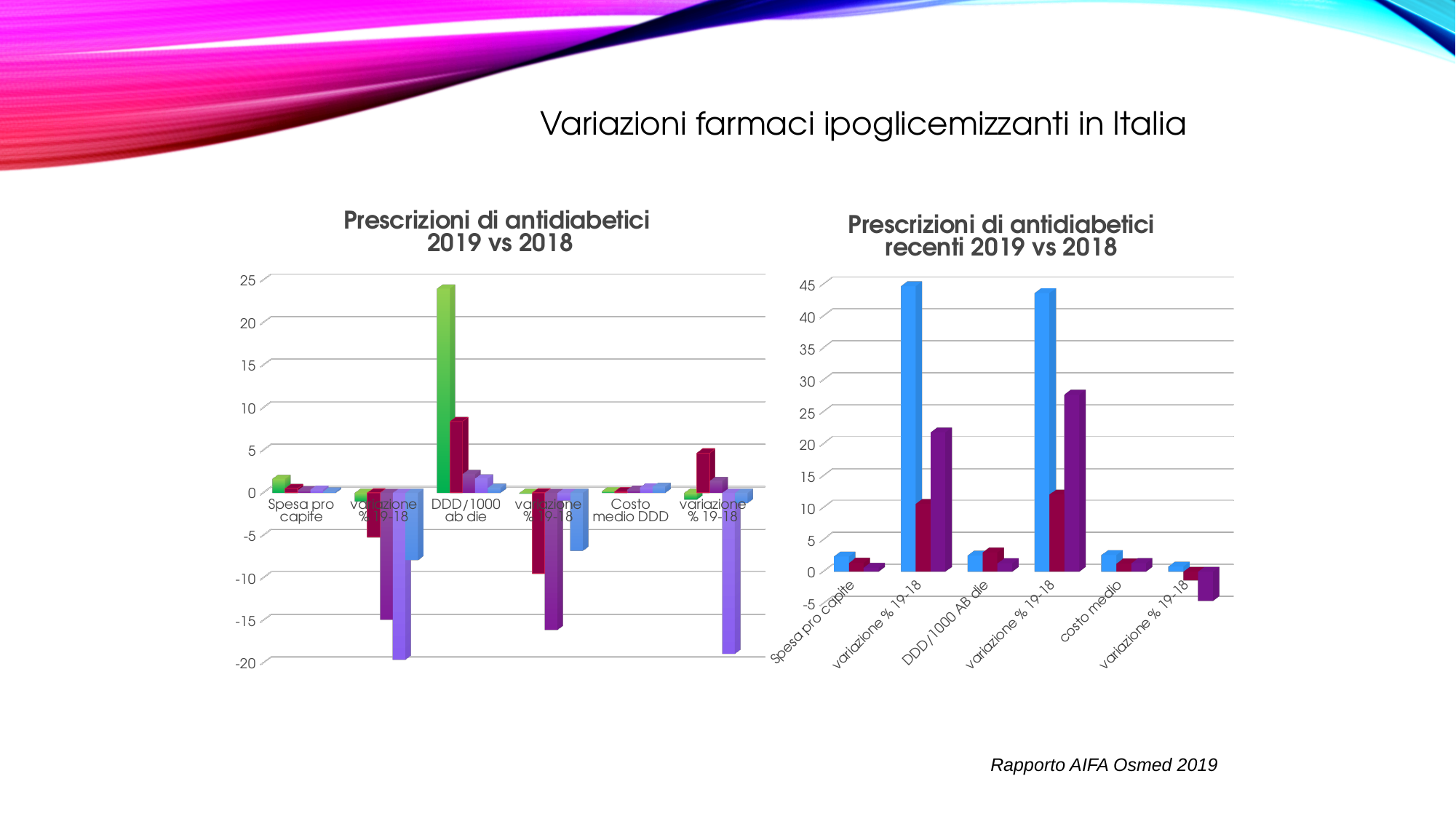

# Variazioni farmaci ipoglicemizzanti in Italia

[unsupported chart]

[unsupported chart]

Rapporto AIFA Osmed 2019